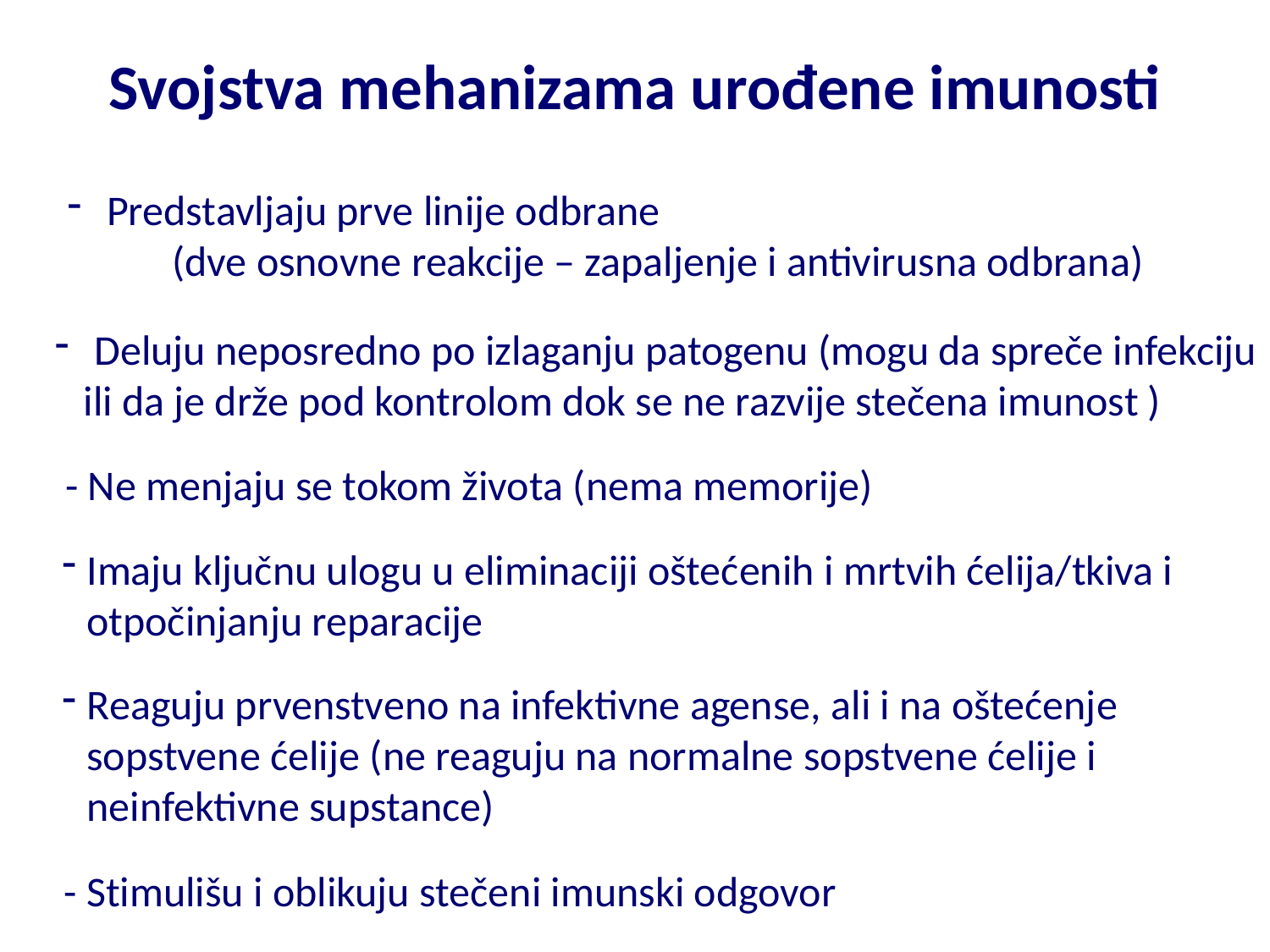

Svojstva mehanizama urođene imunosti
 Predstavljaju prve linije odbrane
           (dve osnovne reakcije – zapaljenje i antivirusna odbrana)
 Deluju neposredno po izlaganju patogenu (mogu da spreče infekciju
   ili da je drže pod kontrolom dok se ne razvije stečena imunost )
- Ne menjaju se tokom života (nema memorije)
Imaju ključnu ulogu u eliminaciji oštećenih i mrtvih ćelija/tkiva i otpočinjanju reparacije
Reaguju prvenstveno na infektivne agense, ali i na oštećenje sopstvene ćelije (ne reaguju na normalne sopstvene ćelije i neinfektivne supstance)
- Stimulišu i oblikuju stečeni imunski odgovor